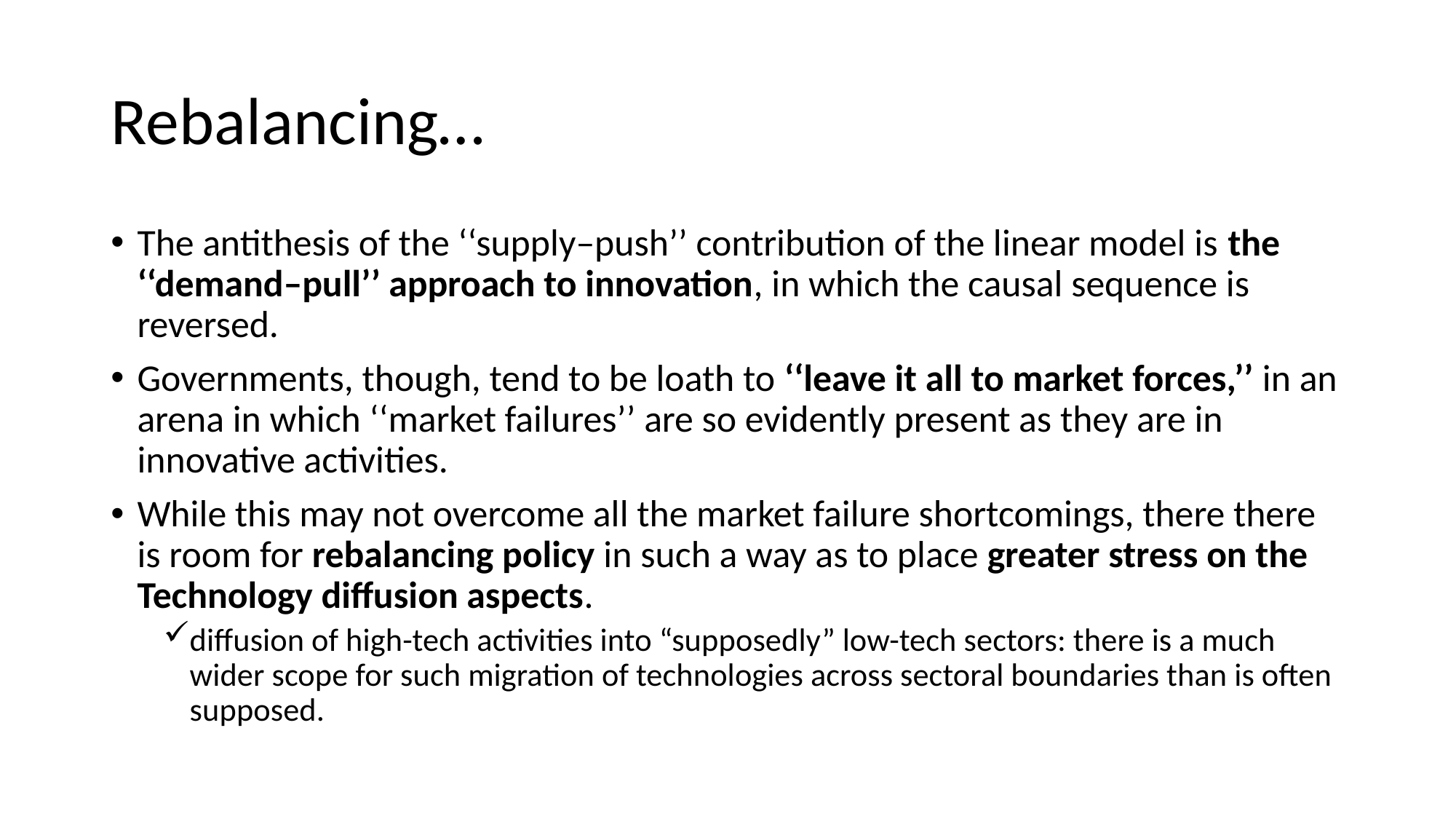

# Rebalancing…
The antithesis of the ‘‘supply–push’’ contribution of the linear model is the ‘‘demand–pull’’ approach to innovation, in which the causal sequence is reversed.
Governments, though, tend to be loath to ‘‘leave it all to market forces,’’ in an arena in which ‘‘market failures’’ are so evidently present as they are in innovative activities.
While this may not overcome all the market failure shortcomings, there there is room for rebalancing policy in such a way as to place greater stress on the Technology diffusion aspects.
diffusion of high-tech activities into “supposedly” low-tech sectors: there is a much wider scope for such migration of technologies across sectoral boundaries than is often supposed.